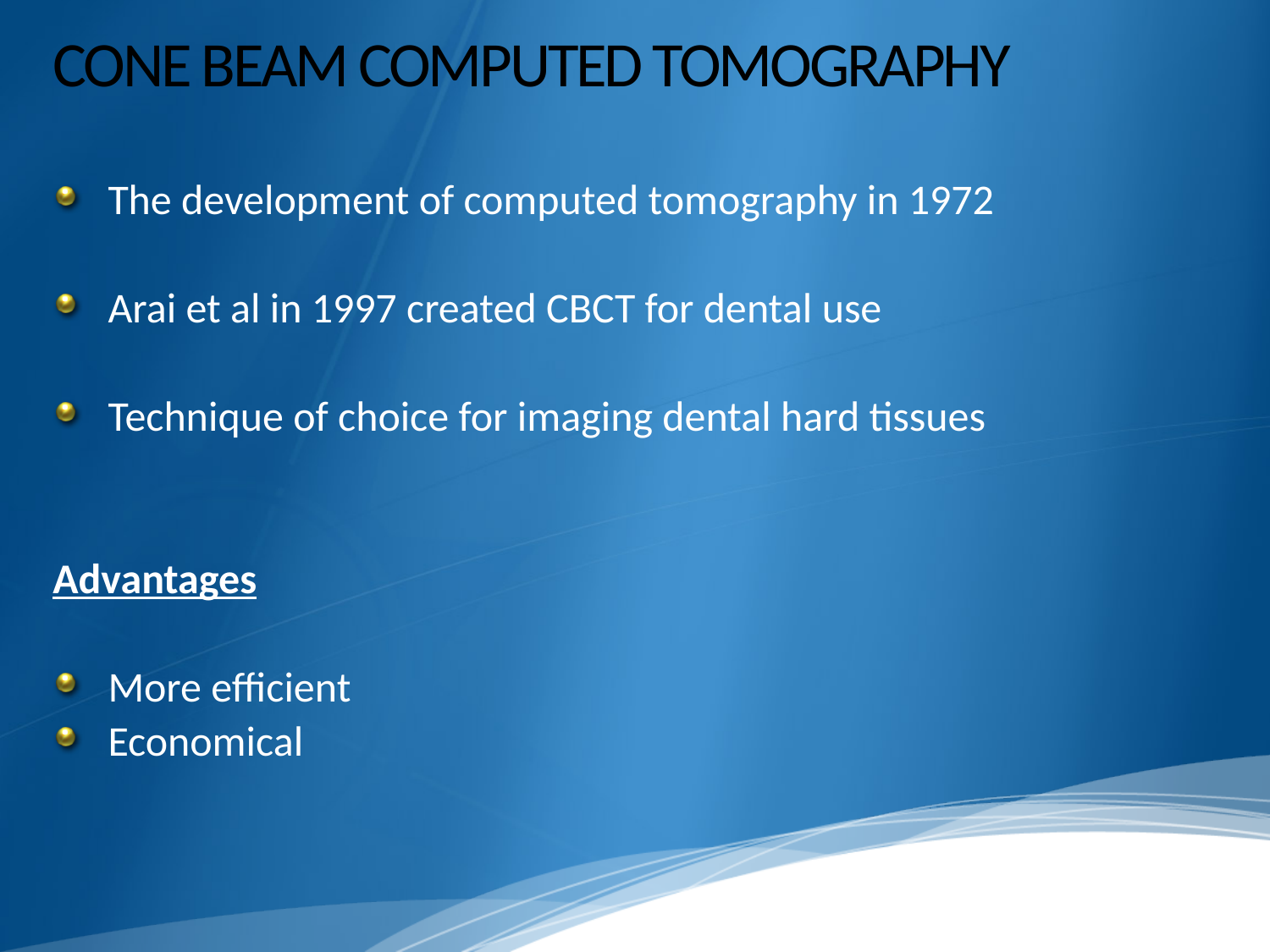

# CONE BEAM COMPUTED TOMOGRAPHY

The development of computed tomography in 1972

Arai et al in 1997 created CBCT for dental use

Technique of choice for imaging dental hard tissues

Advantages

More efficient
Economical